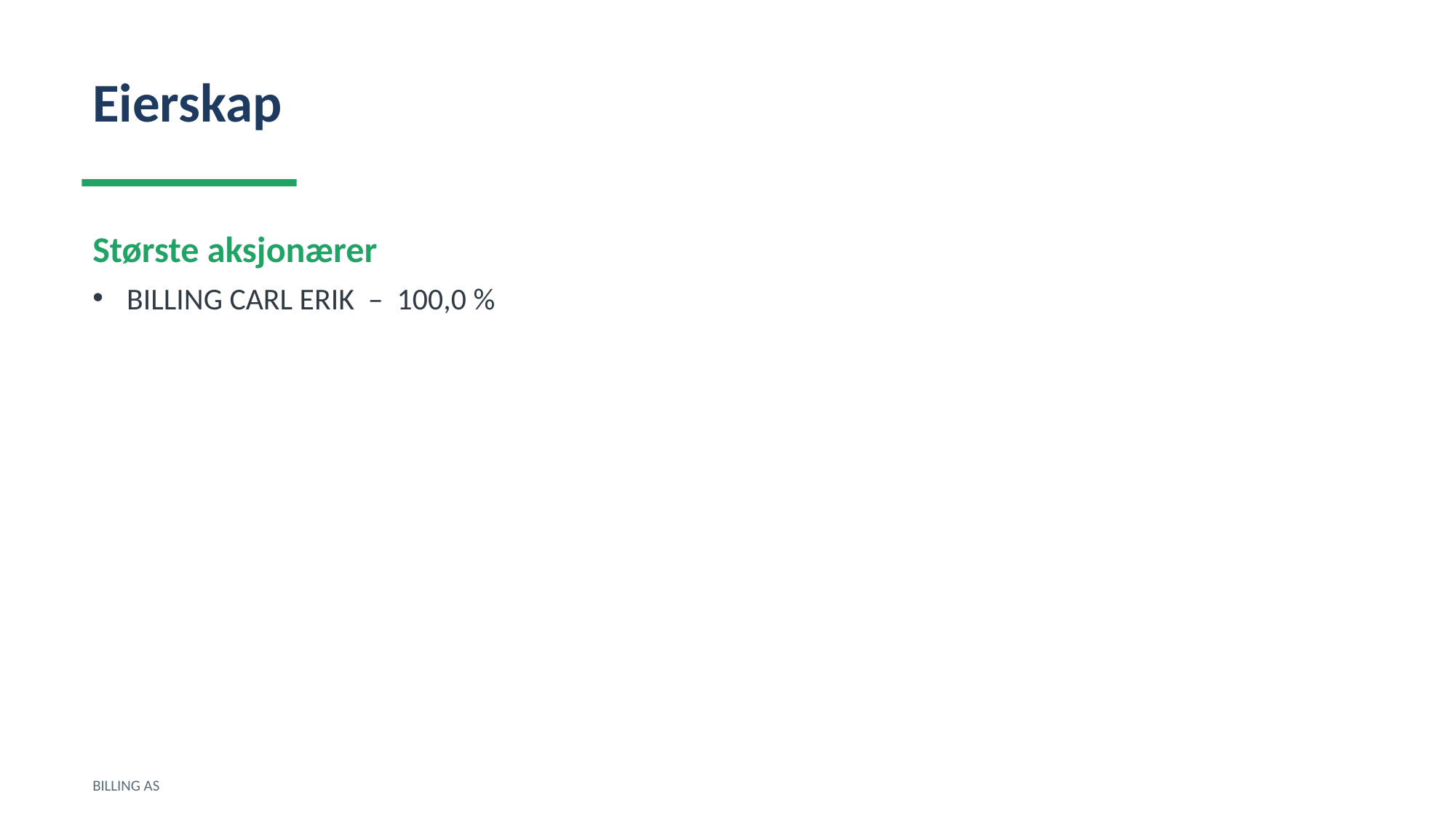

Eierskap

Største aksjonærer
BILLING CARL ERIK  –  100,0 %
BILLING AS